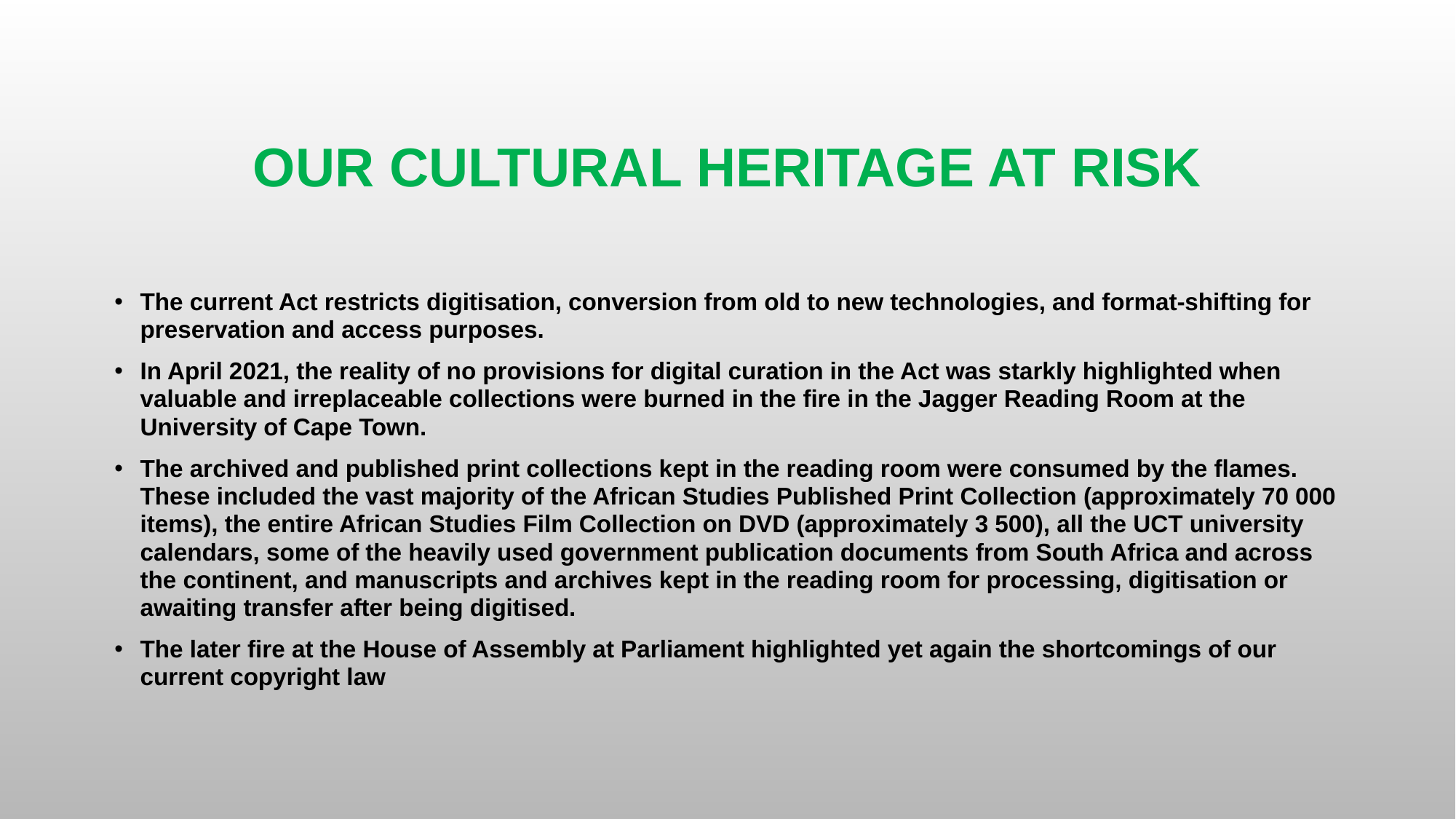

# OUR CULTURAL HERITAGE AT RISK
The current Act restricts digitisation, conversion from old to new technologies, and format-shifting for preservation and access purposes.
In April 2021, the reality of no provisions for digital curation in the Act was starkly highlighted when valuable and irreplaceable collections were burned in the fire in the Jagger Reading Room at the University of Cape Town.
The archived and published print collections kept in the reading room were consumed by the flames.  These included the vast majority of the African Studies Published Print Collection (approximately 70 000 items), the entire African Studies Film Collection on DVD (approximately 3 500), all the UCT university calendars, some of the heavily used government publication documents from South Africa and across the continent, and manuscripts and archives kept in the reading room for processing, digitisation or awaiting transfer after being digitised.
The later fire at the House of Assembly at Parliament highlighted yet again the shortcomings of our current copyright law